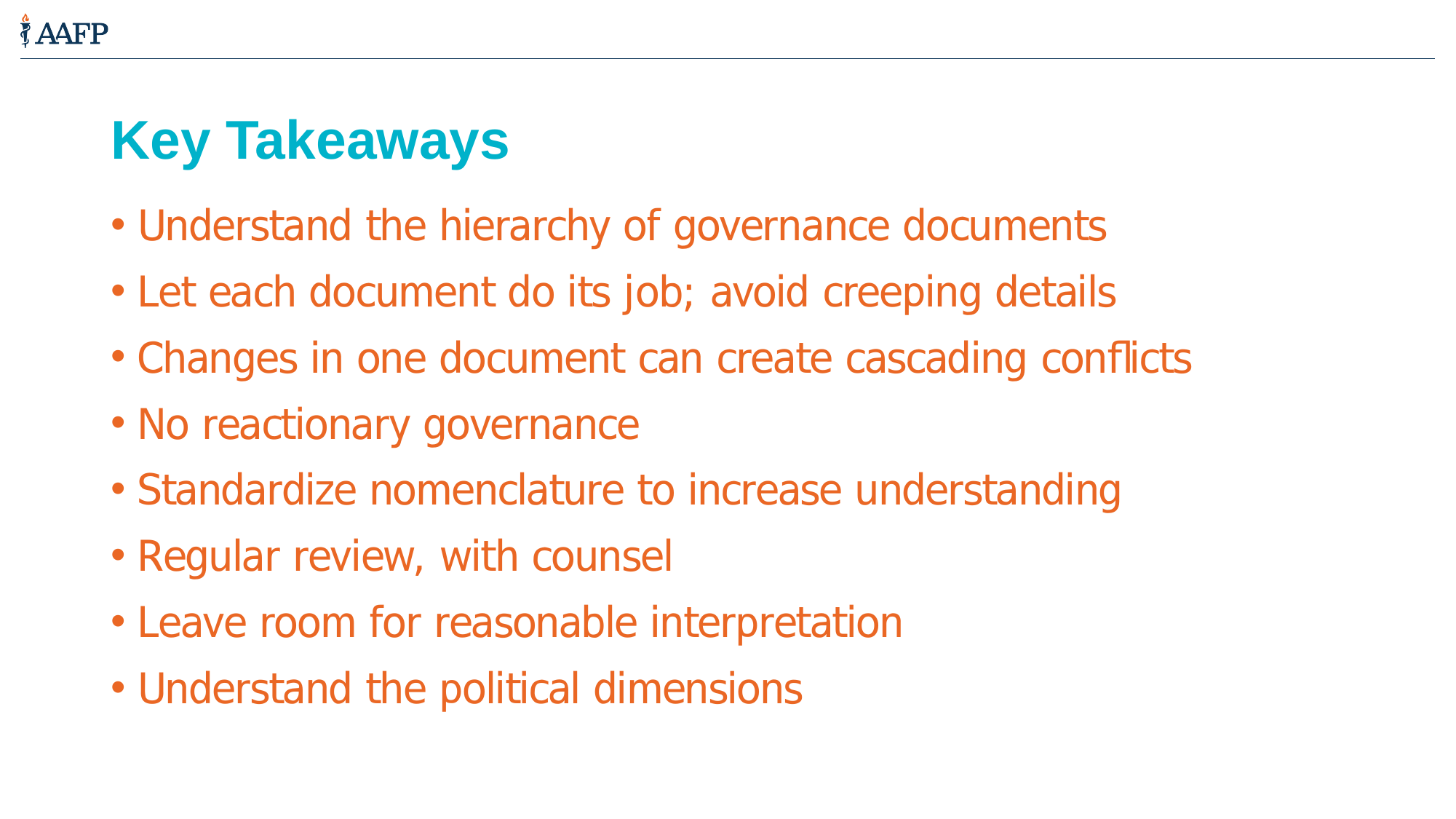

# Key Takeaways
Understand the hierarchy of governance documents
Let each document do its job; avoid creeping details
Changes in one document can create cascading conflicts
No reactionary governance
Standardize nomenclature to increase understanding
Regular review, with counsel
Leave room for reasonable interpretation
Understand the political dimensions